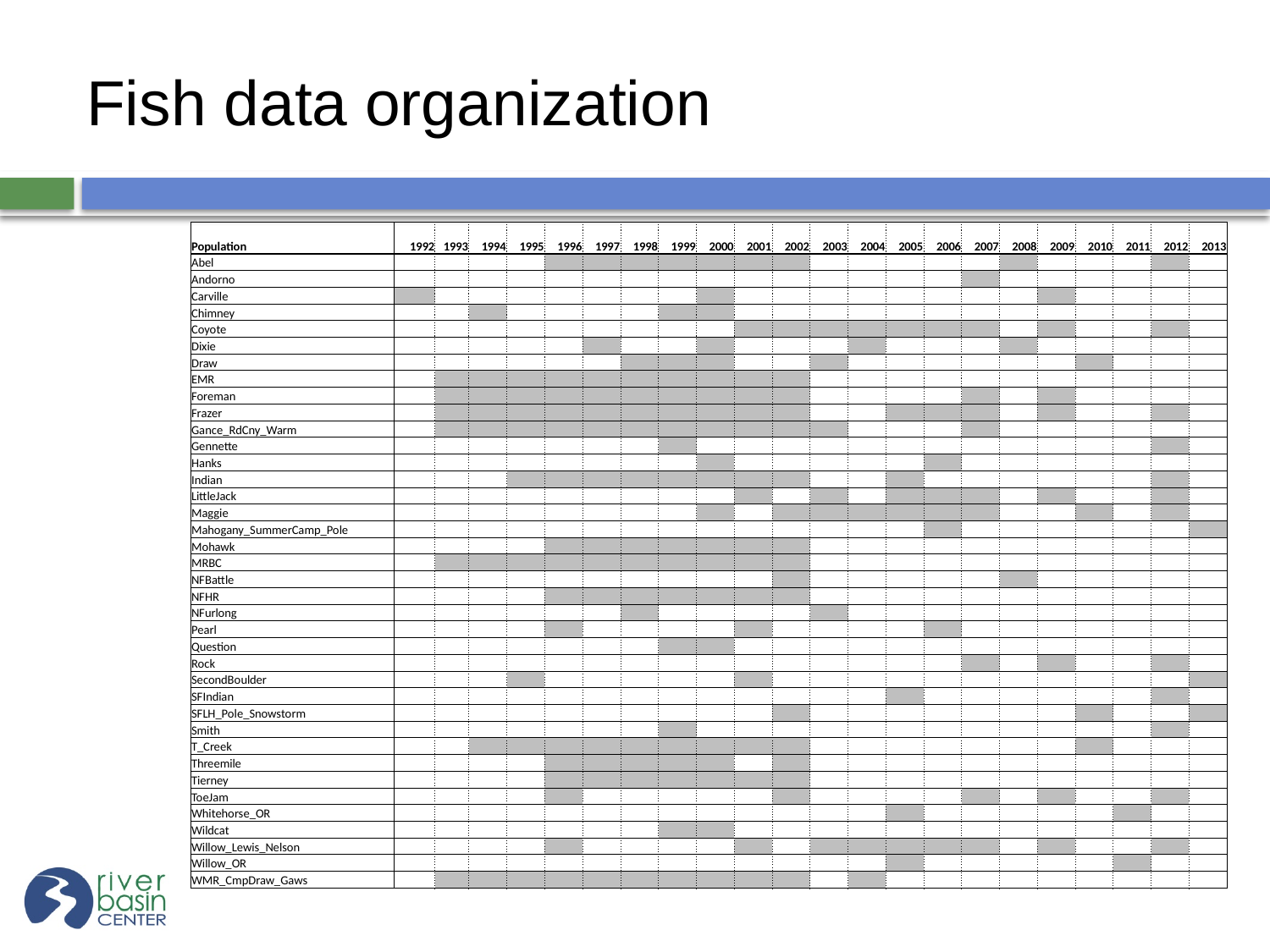

# Fish data organization
| Population | 1992 | 1993 | 1994 | 1995 | 1996 | 1997 | 1998 | 1999 | 2000 | 2001 | 2002 | 2003 | 2004 | 2005 | 2006 | 2007 | 2008 | 2009 | 2010 | 2011 | 2012 | 2013 |
| --- | --- | --- | --- | --- | --- | --- | --- | --- | --- | --- | --- | --- | --- | --- | --- | --- | --- | --- | --- | --- | --- | --- |
| Abel |  |  |  |  |  |  |  |  |  |  |  |  |  |  |  |  |  |  |  |  |  |  |
| Andorno |  |  |  |  |  |  |  |  |  |  |  |  |  |  |  |  |  |  |  |  |  |  |
| Carville |  |  |  |  |  |  |  |  |  |  |  |  |  |  |  |  |  |  |  |  |  |  |
| Chimney |  |  |  |  |  |  |  |  |  |  |  |  |  |  |  |  |  |  |  |  |  |  |
| Coyote |  |  |  |  |  |  |  |  |  |  |  |  |  |  |  |  |  |  |  |  |  |  |
| Dixie |  |  |  |  |  |  |  |  |  |  |  |  |  |  |  |  |  |  |  |  |  |  |
| Draw |  |  |  |  |  |  |  |  |  |  |  |  |  |  |  |  |  |  |  |  |  |  |
| EMR |  |  |  |  |  |  |  |  |  |  |  |  |  |  |  |  |  |  |  |  |  |  |
| Foreman |  |  |  |  |  |  |  |  |  |  |  |  |  |  |  |  |  |  |  |  |  |  |
| Frazer |  |  |  |  |  |  |  |  |  |  |  |  |  |  |  |  |  |  |  |  |  |  |
| Gance\_RdCny\_Warm |  |  |  |  |  |  |  |  |  |  |  |  |  |  |  |  |  |  |  |  |  |  |
| Gennette |  |  |  |  |  |  |  |  |  |  |  |  |  |  |  |  |  |  |  |  |  |  |
| Hanks |  |  |  |  |  |  |  |  |  |  |  |  |  |  |  |  |  |  |  |  |  |  |
| Indian |  |  |  |  |  |  |  |  |  |  |  |  |  |  |  |  |  |  |  |  |  |  |
| LittleJack |  |  |  |  |  |  |  |  |  |  |  |  |  |  |  |  |  |  |  |  |  |  |
| Maggie |  |  |  |  |  |  |  |  |  |  |  |  |  |  |  |  |  |  |  |  |  |  |
| Mahogany\_SummerCamp\_Pole |  |  |  |  |  |  |  |  |  |  |  |  |  |  |  |  |  |  |  |  |  |  |
| Mohawk |  |  |  |  |  |  |  |  |  |  |  |  |  |  |  |  |  |  |  |  |  |  |
| MRBC |  |  |  |  |  |  |  |  |  |  |  |  |  |  |  |  |  |  |  |  |  |  |
| NFBattle |  |  |  |  |  |  |  |  |  |  |  |  |  |  |  |  |  |  |  |  |  |  |
| NFHR |  |  |  |  |  |  |  |  |  |  |  |  |  |  |  |  |  |  |  |  |  |  |
| NFurlong |  |  |  |  |  |  |  |  |  |  |  |  |  |  |  |  |  |  |  |  |  |  |
| Pearl |  |  |  |  |  |  |  |  |  |  |  |  |  |  |  |  |  |  |  |  |  |  |
| Question |  |  |  |  |  |  |  |  |  |  |  |  |  |  |  |  |  |  |  |  |  |  |
| Rock |  |  |  |  |  |  |  |  |  |  |  |  |  |  |  |  |  |  |  |  |  |  |
| SecondBoulder |  |  |  |  |  |  |  |  |  |  |  |  |  |  |  |  |  |  |  |  |  |  |
| SFIndian |  |  |  |  |  |  |  |  |  |  |  |  |  |  |  |  |  |  |  |  |  |  |
| SFLH\_Pole\_Snowstorm |  |  |  |  |  |  |  |  |  |  |  |  |  |  |  |  |  |  |  |  |  |  |
| Smith |  |  |  |  |  |  |  |  |  |  |  |  |  |  |  |  |  |  |  |  |  |  |
| T\_Creek |  |  |  |  |  |  |  |  |  |  |  |  |  |  |  |  |  |  |  |  |  |  |
| Threemile |  |  |  |  |  |  |  |  |  |  |  |  |  |  |  |  |  |  |  |  |  |  |
| Tierney |  |  |  |  |  |  |  |  |  |  |  |  |  |  |  |  |  |  |  |  |  |  |
| ToeJam |  |  |  |  |  |  |  |  |  |  |  |  |  |  |  |  |  |  |  |  |  |  |
| Whitehorse\_OR |  |  |  |  |  |  |  |  |  |  |  |  |  |  |  |  |  |  |  |  |  |  |
| Wildcat |  |  |  |  |  |  |  |  |  |  |  |  |  |  |  |  |  |  |  |  |  |  |
| Willow\_Lewis\_Nelson |  |  |  |  |  |  |  |  |  |  |  |  |  |  |  |  |  |  |  |  |  |  |
| Willow\_OR |  |  |  |  |  |  |  |  |  |  |  |  |  |  |  |  |  |  |  |  |  |  |
| WMR\_CmpDraw\_Gaws |  |  |  |  |  |  |  |  |  |  |  |  |  |  |  |  |  |  |  |  |  |  |